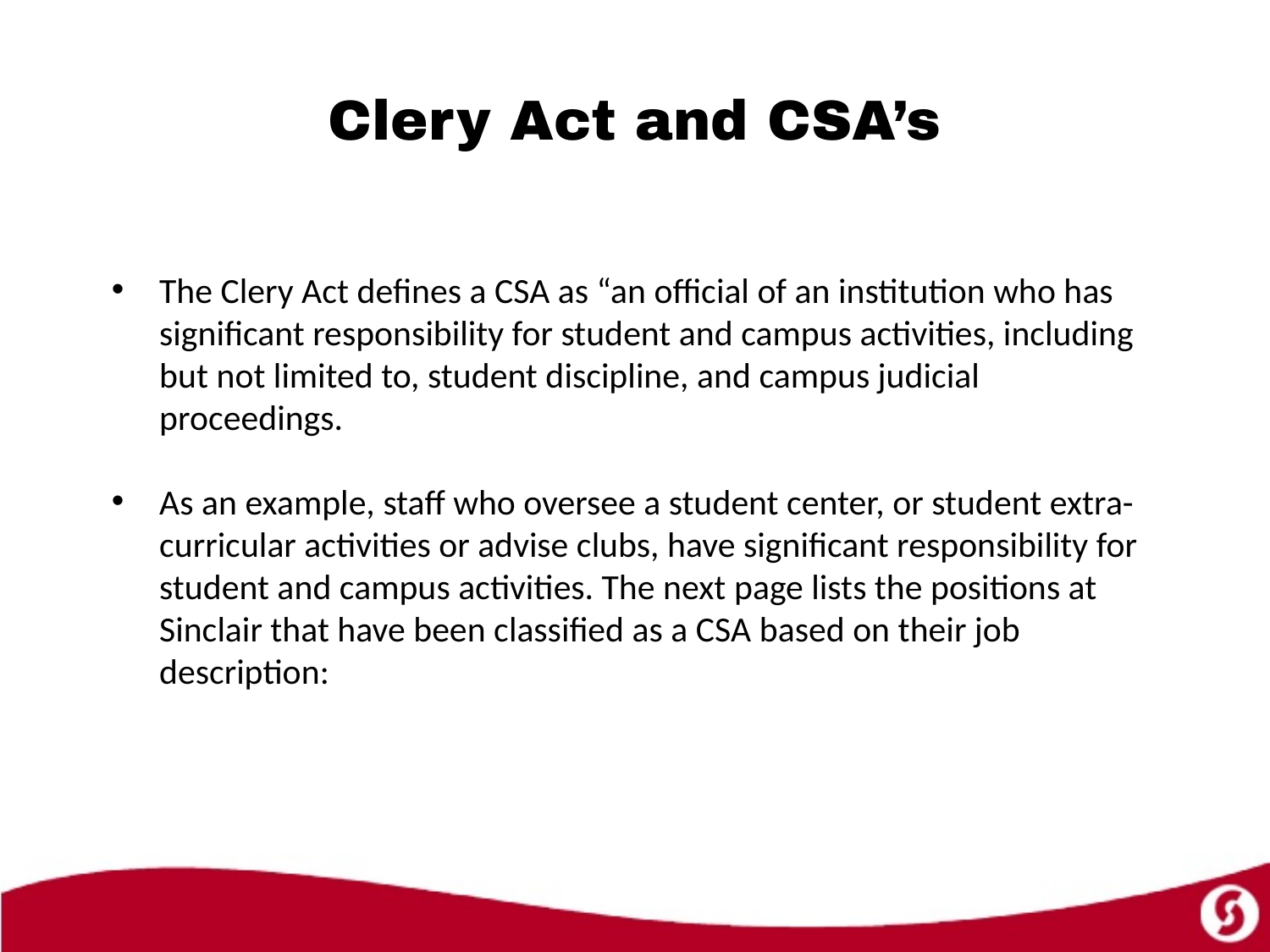

# Clery Act and CSA’s

The Clery Act defines a CSA as “an official of an institution who has significant responsibility for student and campus activities, including but not limited to, student discipline, and campus judicial proceedings.

As an example, staff who oversee a student center, or student extra-curricular activities or advise clubs, have significant responsibility for student and campus activities. The next page lists the positions at  Sinclair that have been classified as a CSA based on their job description: